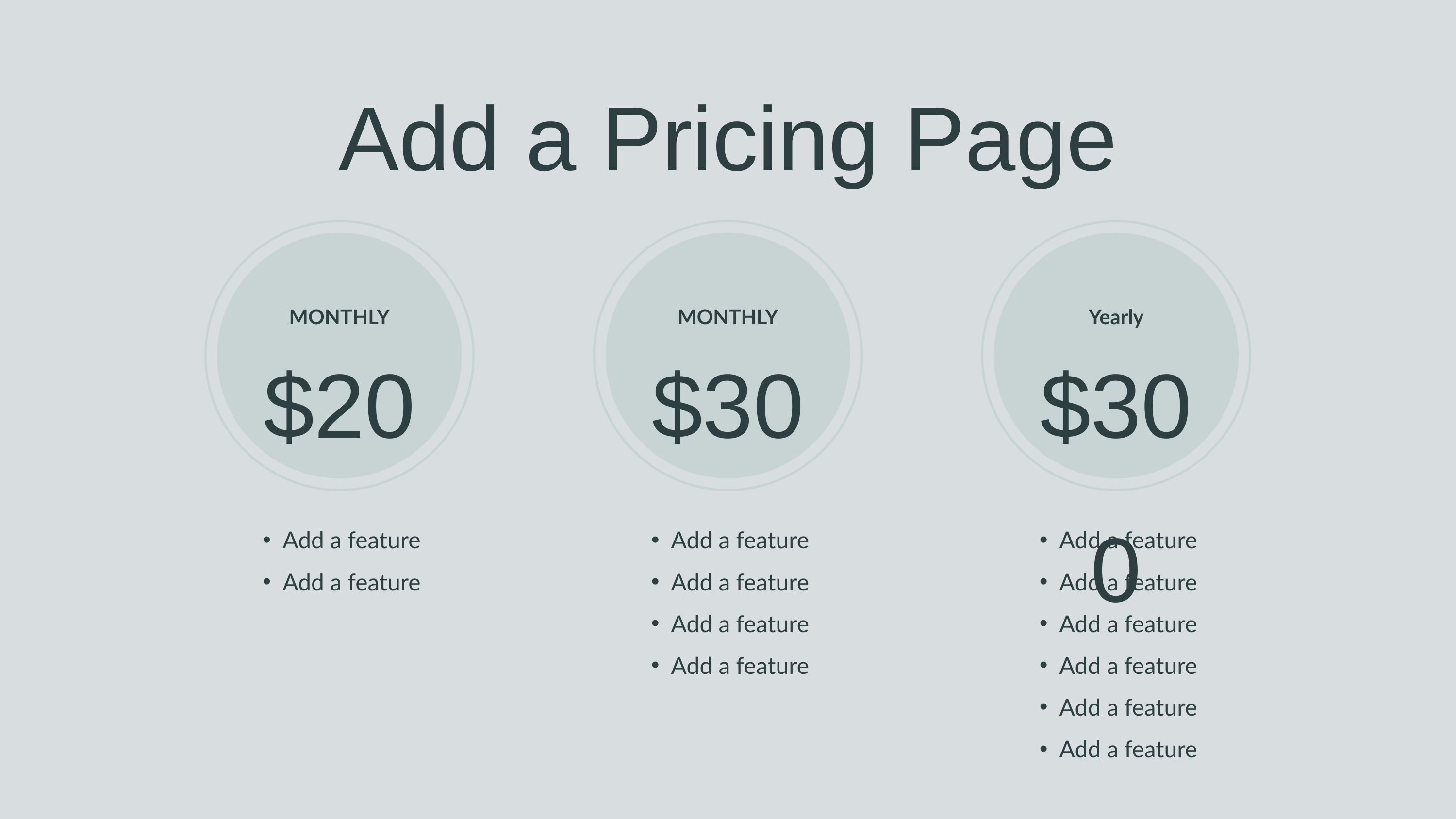

Add a Pricing Page

MONTHLY
$20

MONTHLY
$30

Yearly
$300
Add a feature
Add a feature
Add a feature
Add a feature
Add a feature
Add a feature
Add a feature
Add a feature
Add a feature
Add a feature
Add a feature
Add a feature